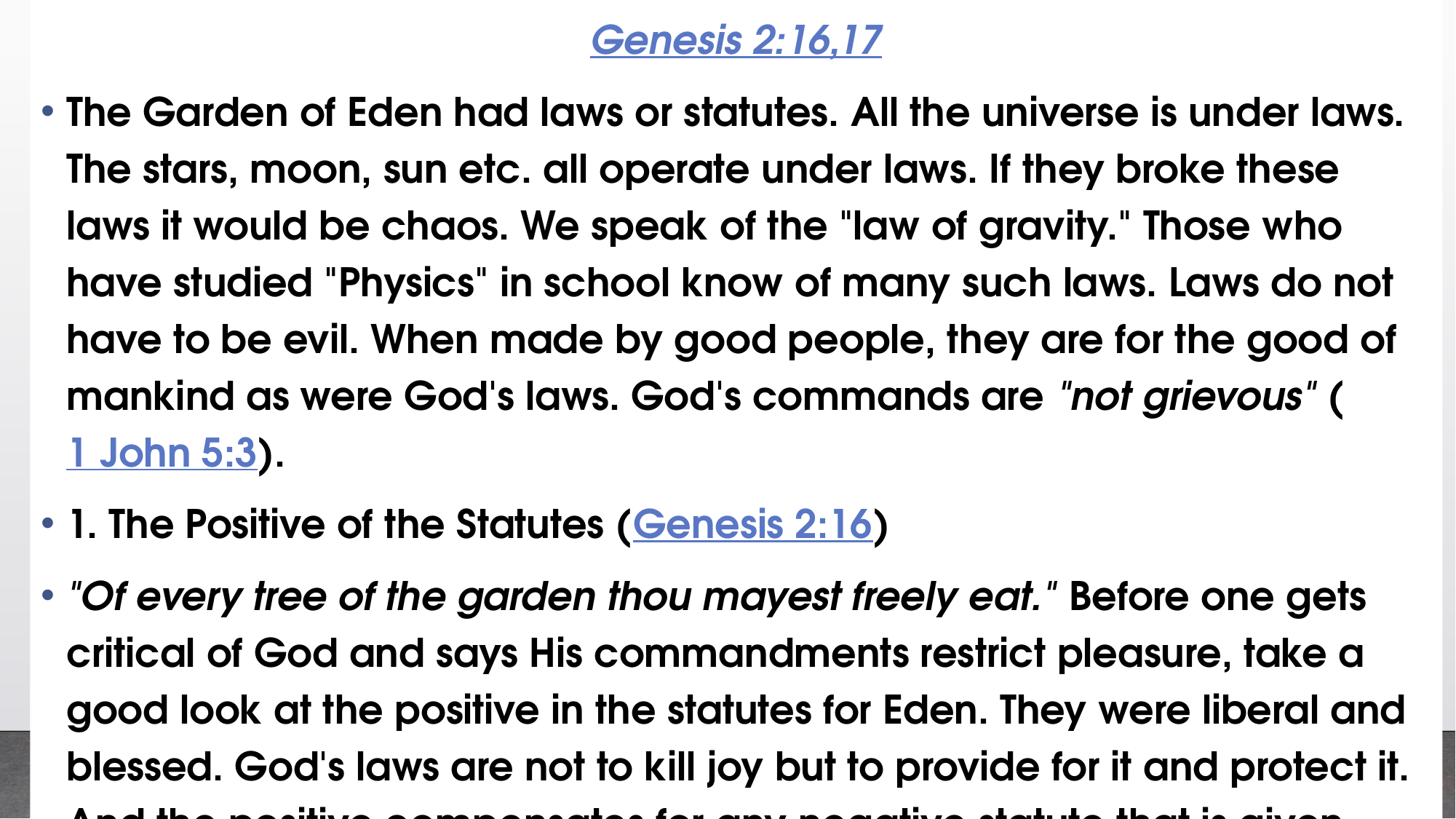

Genesis 2:16,17
The Garden of Eden had laws or statutes. All the universe is under laws. The stars, moon, sun etc. all operate under laws. If they broke these laws it would be chaos. We speak of the "law of gravity." Those who have studied "Physics" in school know of many such laws. Laws do not have to be evil. When made by good people, they are for the good of mankind as were God's laws. God's commands are "not grievous" (1 John 5:3).
1. The Positive of the Statutes (Genesis 2:16)
"Of every tree of the garden thou mayest freely eat." Before one gets critical of God and says His commandments restrict pleasure, take a good look at the positive in the statutes for Eden. They were liberal and blessed. God's laws are not to kill joy but to provide for it and protect it. And the positive compensates for any negative statute that is given.